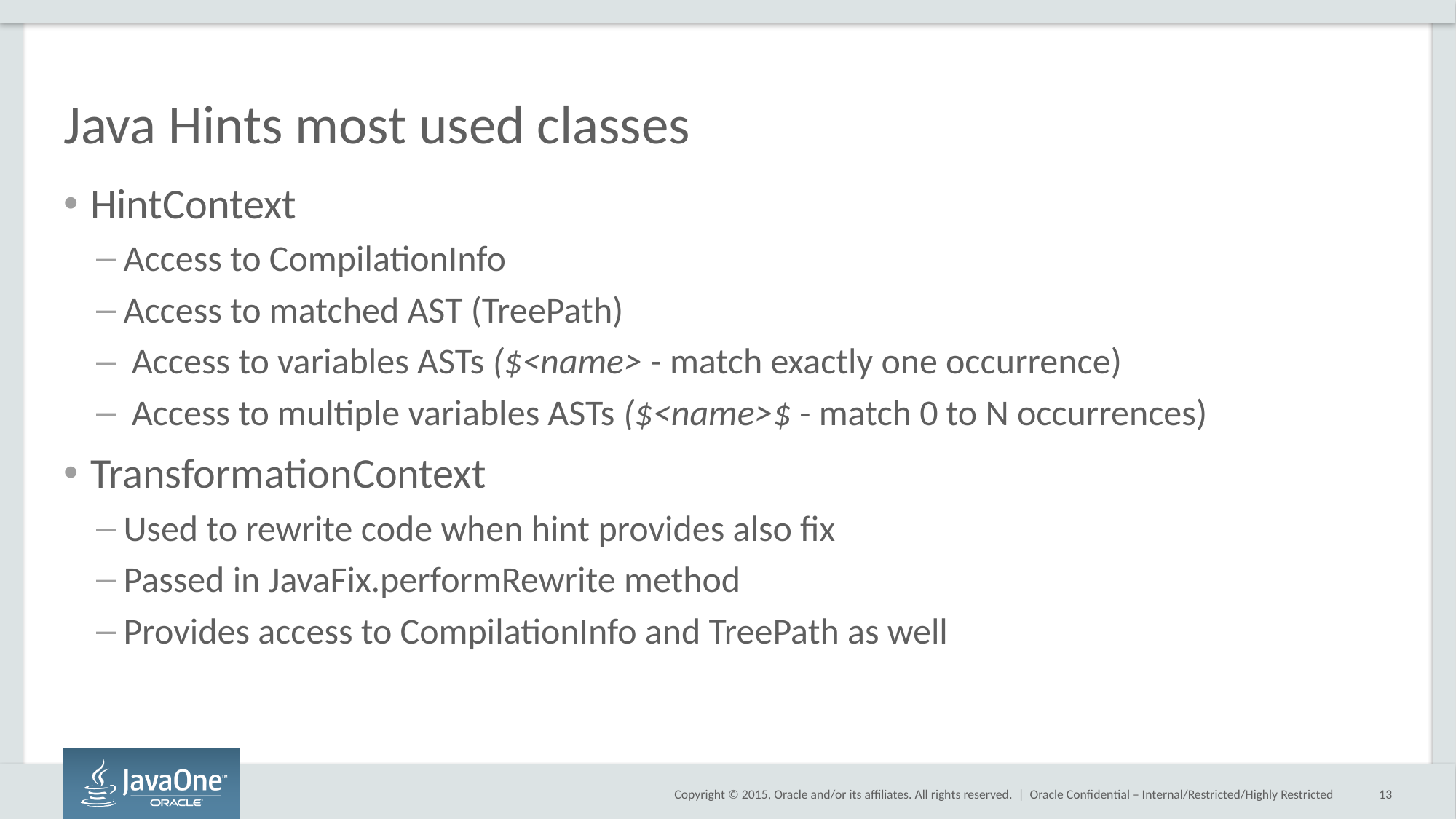

# Java Hints most used classes
HintContext
Access to CompilationInfo
Access to matched AST (TreePath)
 Access to variables ASTs ($<name> - match exactly one occurrence)
 Access to multiple variables ASTs ($<name>$ - match 0 to N occurrences)
TransformationContext
Used to rewrite code when hint provides also fix
Passed in JavaFix.performRewrite method
Provides access to CompilationInfo and TreePath as well
Oracle Confidential – Internal/Restricted/Highly Restricted
13